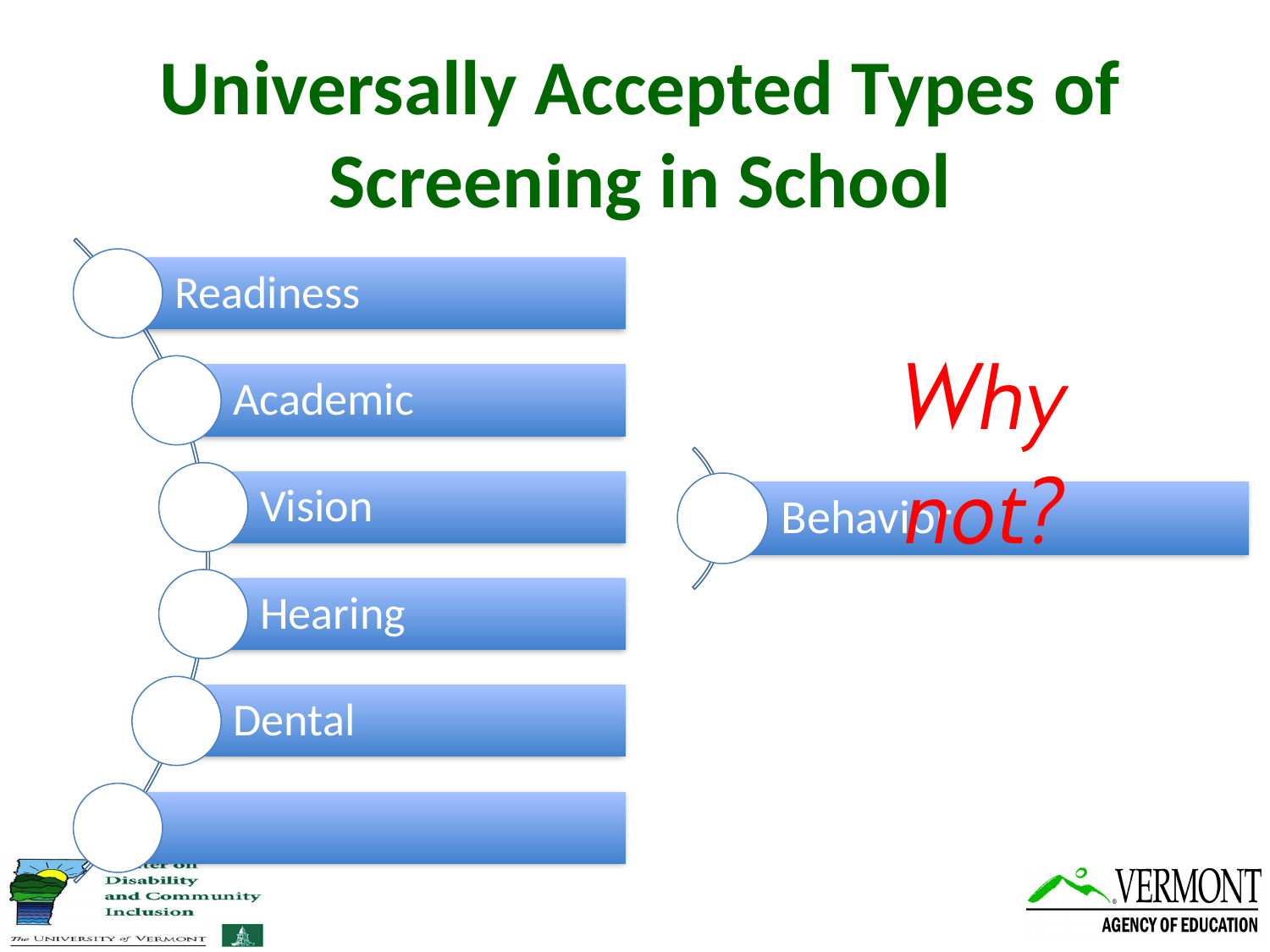

# Universally Accepted Types of Screening in School
Readiness
Academic
Vision
Hearing
Dental

Why not?
Behavior